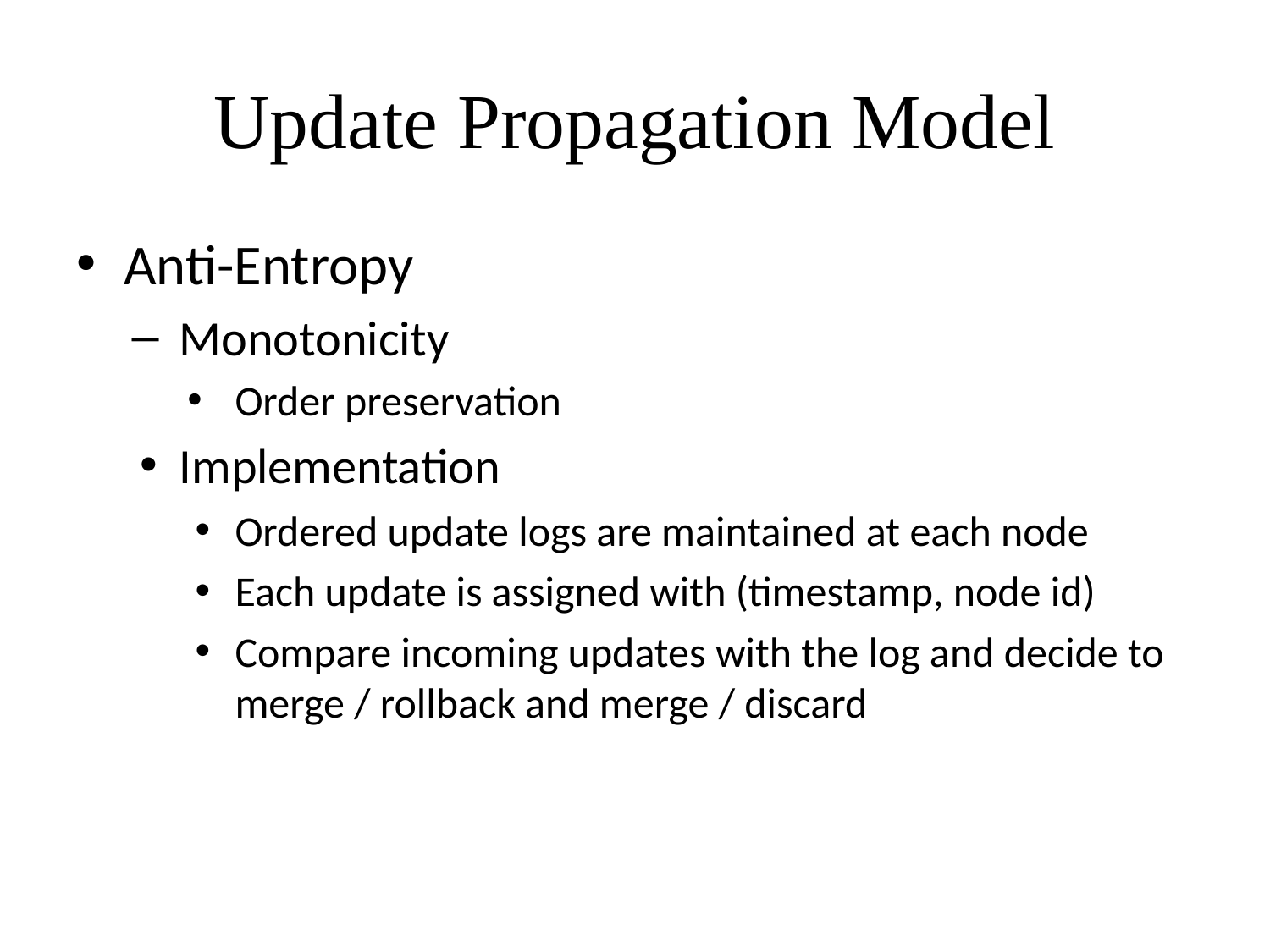

# Update Propagation Model
Anti-Entropy
Monotonicity
Order preservation
Implementation
Ordered update logs are maintained at each node
Each update is assigned with (timestamp, node id)
Compare incoming updates with the log and decide to merge / rollback and merge / discard